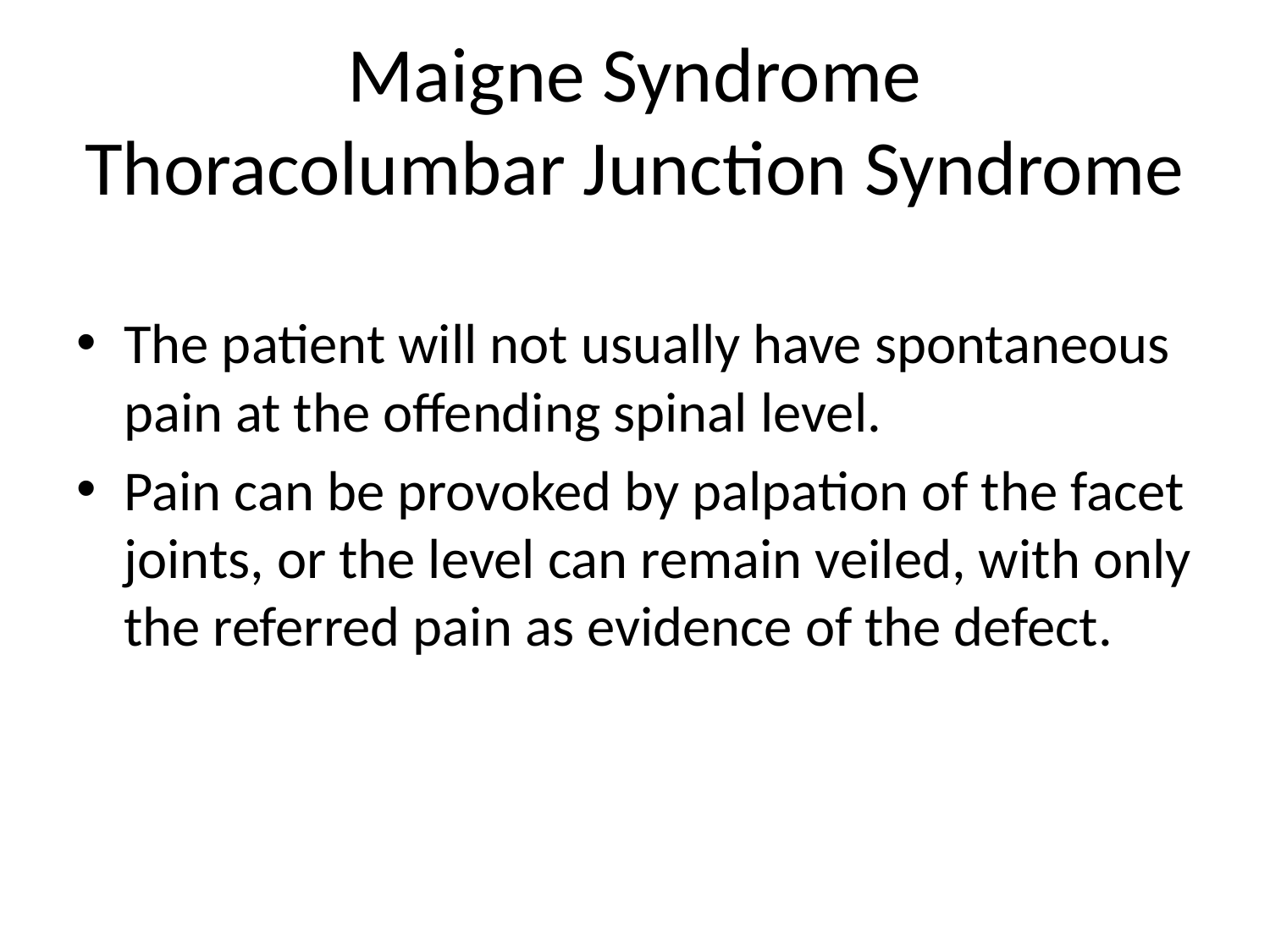

# Maigne Syndrome Thoracolumbar Junction Syndrome

The patient will not usually have spontaneous pain at the offending spinal level.
Pain can be provoked by palpation of the facet joints, or the level can remain veiled, with only the referred pain as evidence of the defect.